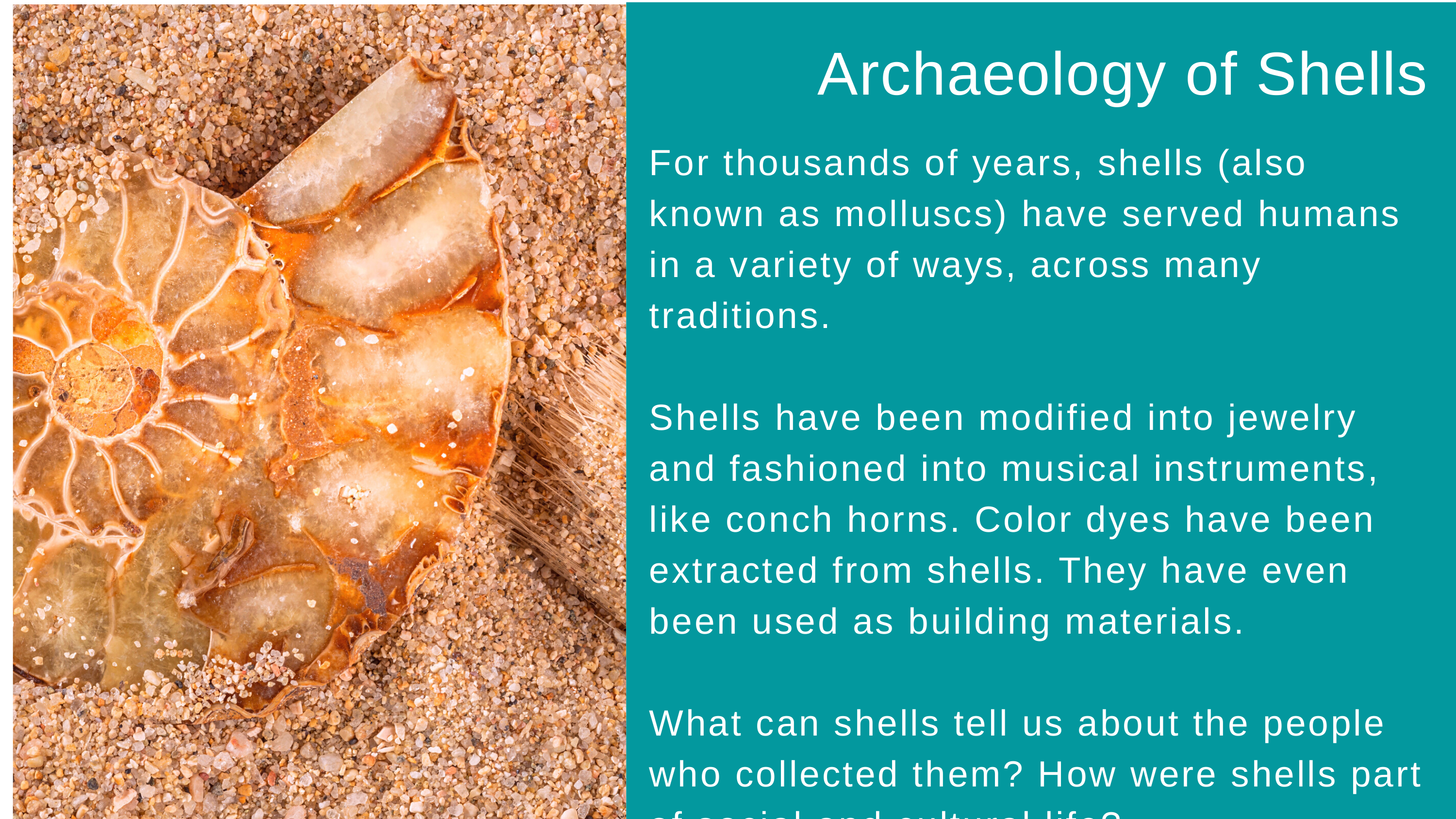

Archaeology of Shells
For thousands of years, shells (also known as molluscs) have served humans in a variety of ways, across many traditions.

Shells have been modified into jewelry and fashioned into musical instruments, like conch horns. Color dyes have been extracted from shells. They have even been used as building materials.

What can shells tell us about the people who collected them? How were shells part of social and cultural life?